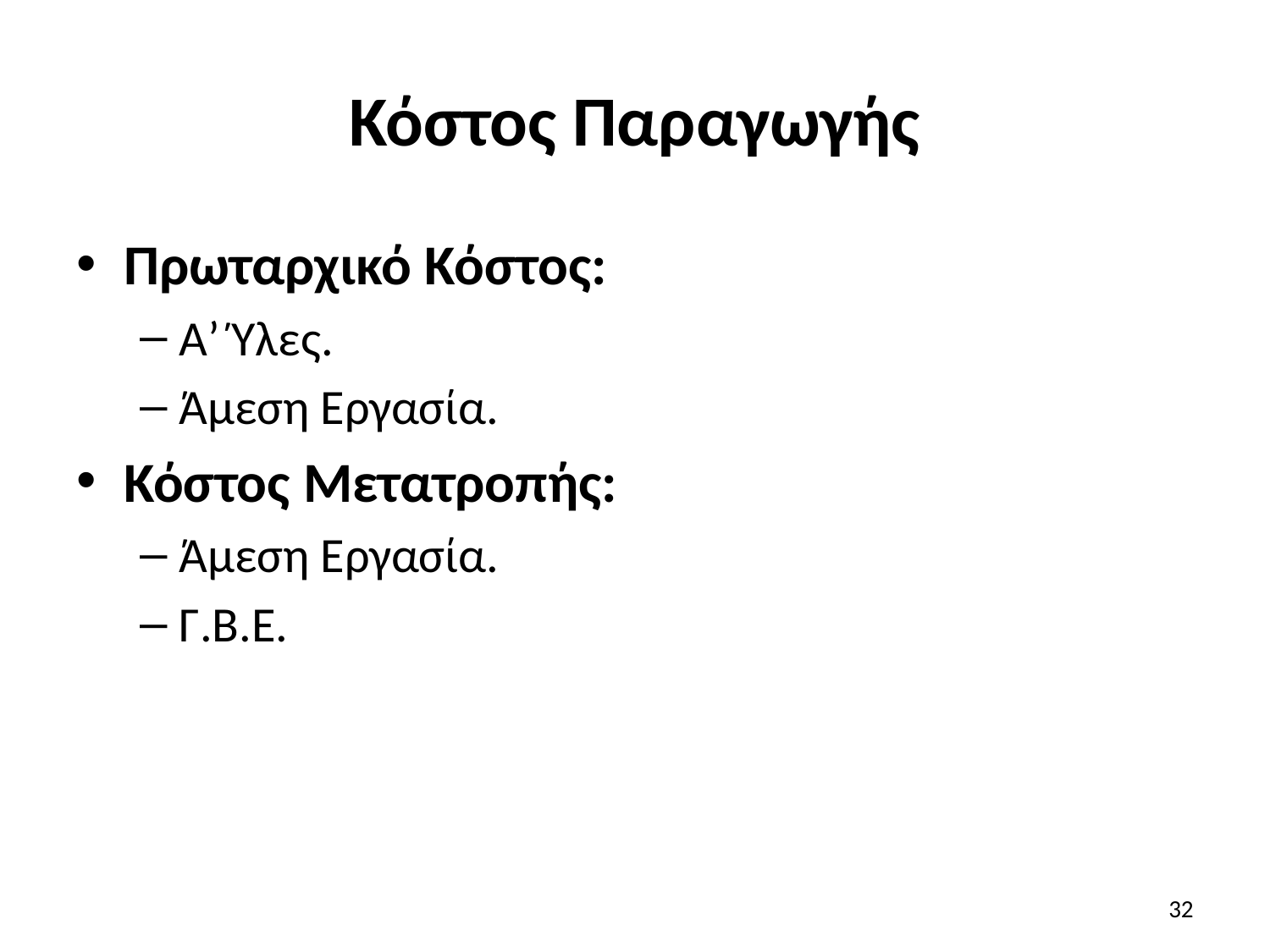

# Κόστος Παραγωγής
Πρωταρχικό Κόστος:
Α’ Ύλες.
Άμεση Εργασία.
Κόστος Μετατροπής:
Άμεση Εργασία.
Γ.Β.Ε.
32